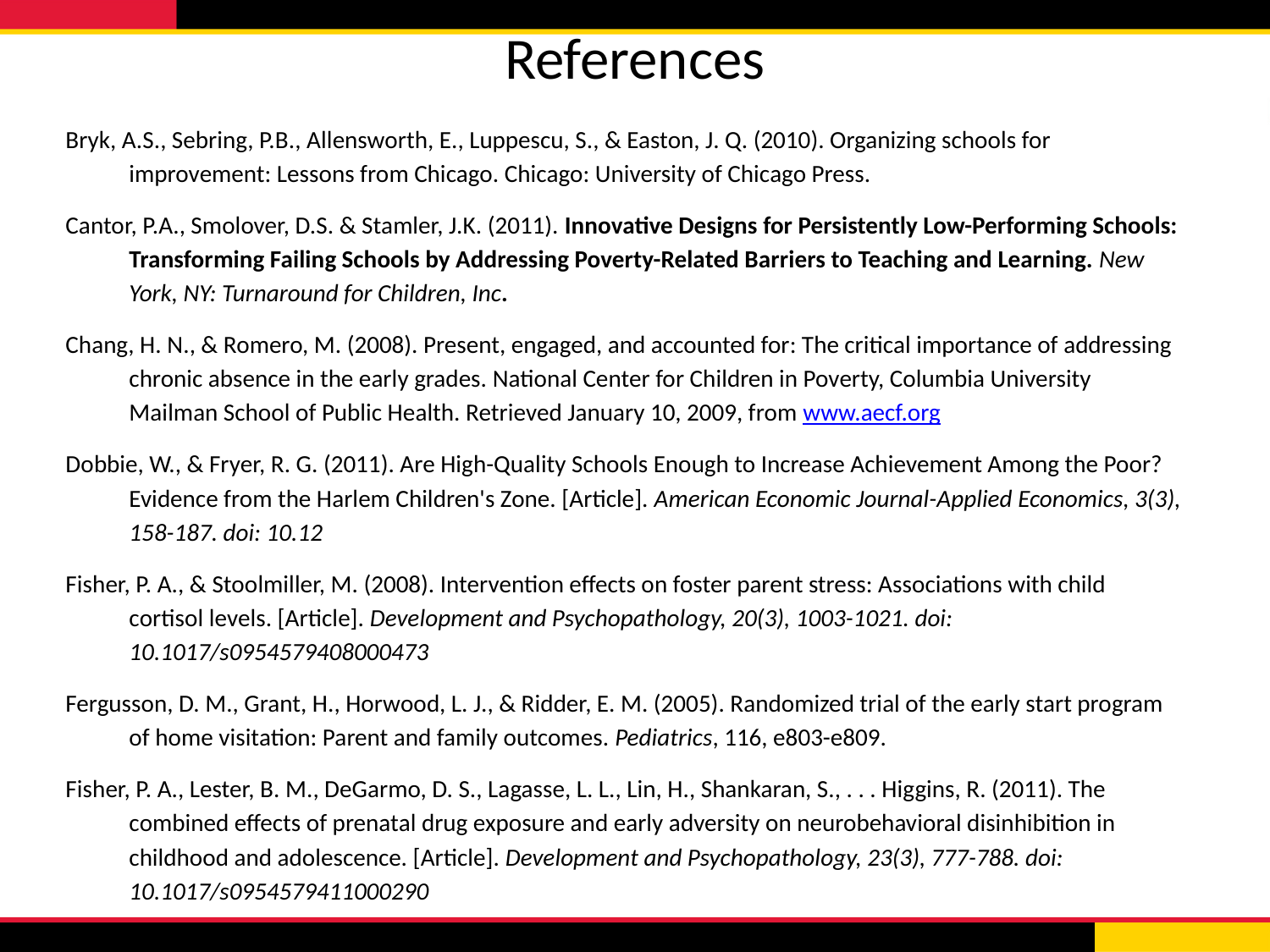

# References
Bryk, A.S., Sebring, P.B., Allensworth, E., Luppescu, S., & Easton, J. Q. (2010). Organizing schools for improvement: Lessons from Chicago. Chicago: University of Chicago Press.
Cantor, P.A., Smolover, D.S. & Stamler, J.K. (2011). Innovative Designs for Persistently Low-Performing Schools: Transforming Failing Schools by Addressing Poverty-Related Barriers to Teaching and Learning. New York, NY: Turnaround for Children, Inc.
Chang, H. N., & Romero, M. (2008). Present, engaged, and accounted for: The critical importance of addressing chronic absence in the early grades. National Center for Children in Poverty, Columbia University Mailman School of Public Health. Retrieved January 10, 2009, from www.aecf.org
Dobbie, W., & Fryer, R. G. (2011). Are High-Quality Schools Enough to Increase Achievement Among the Poor? Evidence from the Harlem Children's Zone. [Article]. American Economic Journal-Applied Economics, 3(3), 158-187. doi: 10.12
Fisher, P. A., & Stoolmiller, M. (2008). Intervention effects on foster parent stress: Associations with child cortisol levels. [Article]. Development and Psychopathology, 20(3), 1003-1021. doi: 10.1017/s0954579408000473
Fergusson, D. M., Grant, H., Horwood, L. J., & Ridder, E. M. (2005). Randomized trial of the early start program of home visitation: Parent and family outcomes. Pediatrics, 116, e803-e809.
Fisher, P. A., Lester, B. M., DeGarmo, D. S., Lagasse, L. L., Lin, H., Shankaran, S., . . . Higgins, R. (2011). The combined effects of prenatal drug exposure and early adversity on neurobehavioral disinhibition in childhood and adolescence. [Article]. Development and Psychopathology, 23(3), 777-788. doi: 10.1017/s0954579411000290